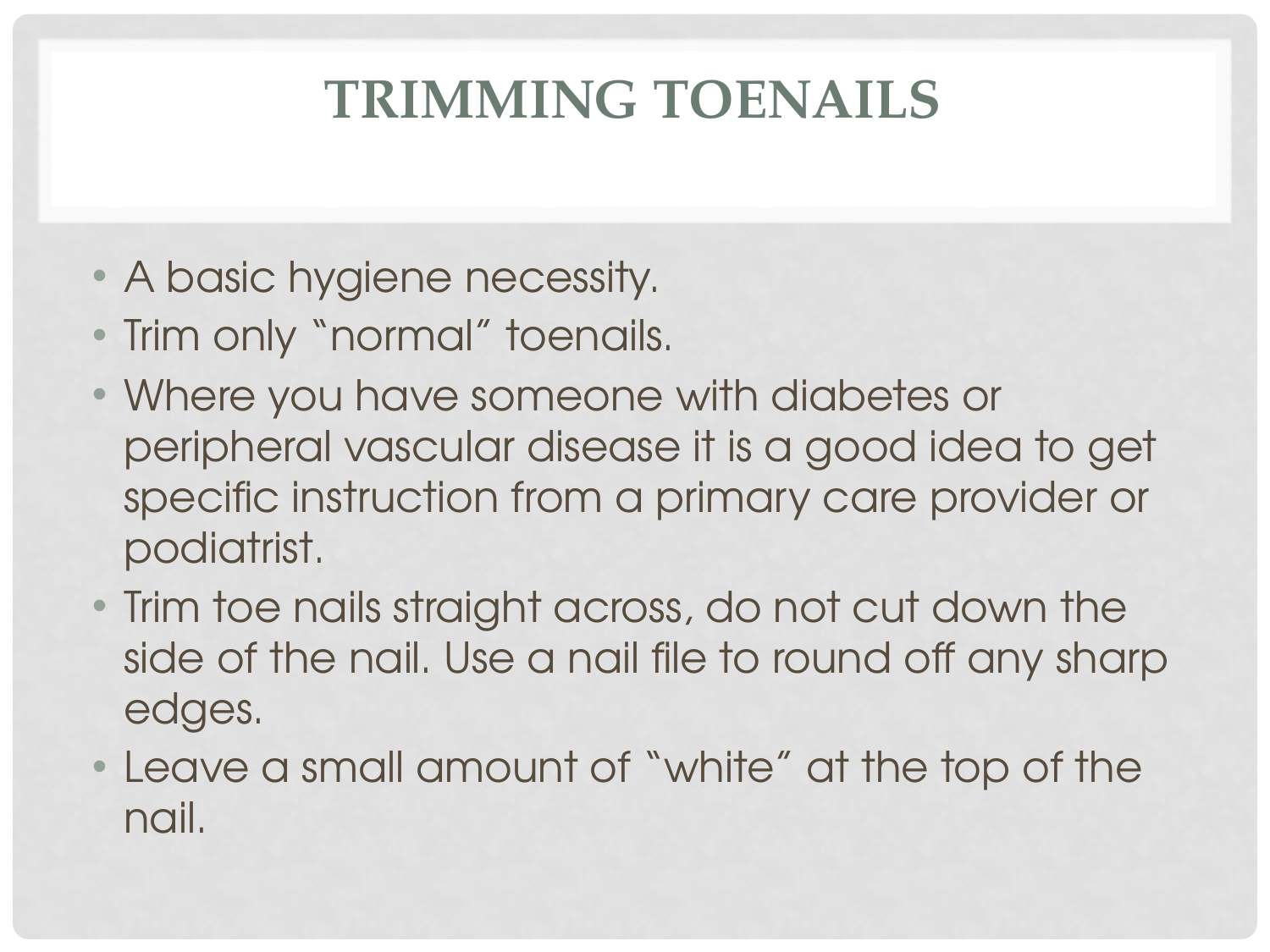

# Trimming Toenails
A basic hygiene necessity.
Trim only “normal” toenails.
Where you have someone with diabetes or peripheral vascular disease it is a good idea to get specific instruction from a primary care provider or podiatrist.
Trim toe nails straight across, do not cut down the side of the nail. Use a nail file to round off any sharp edges.
Leave a small amount of “white” at the top of the nail.